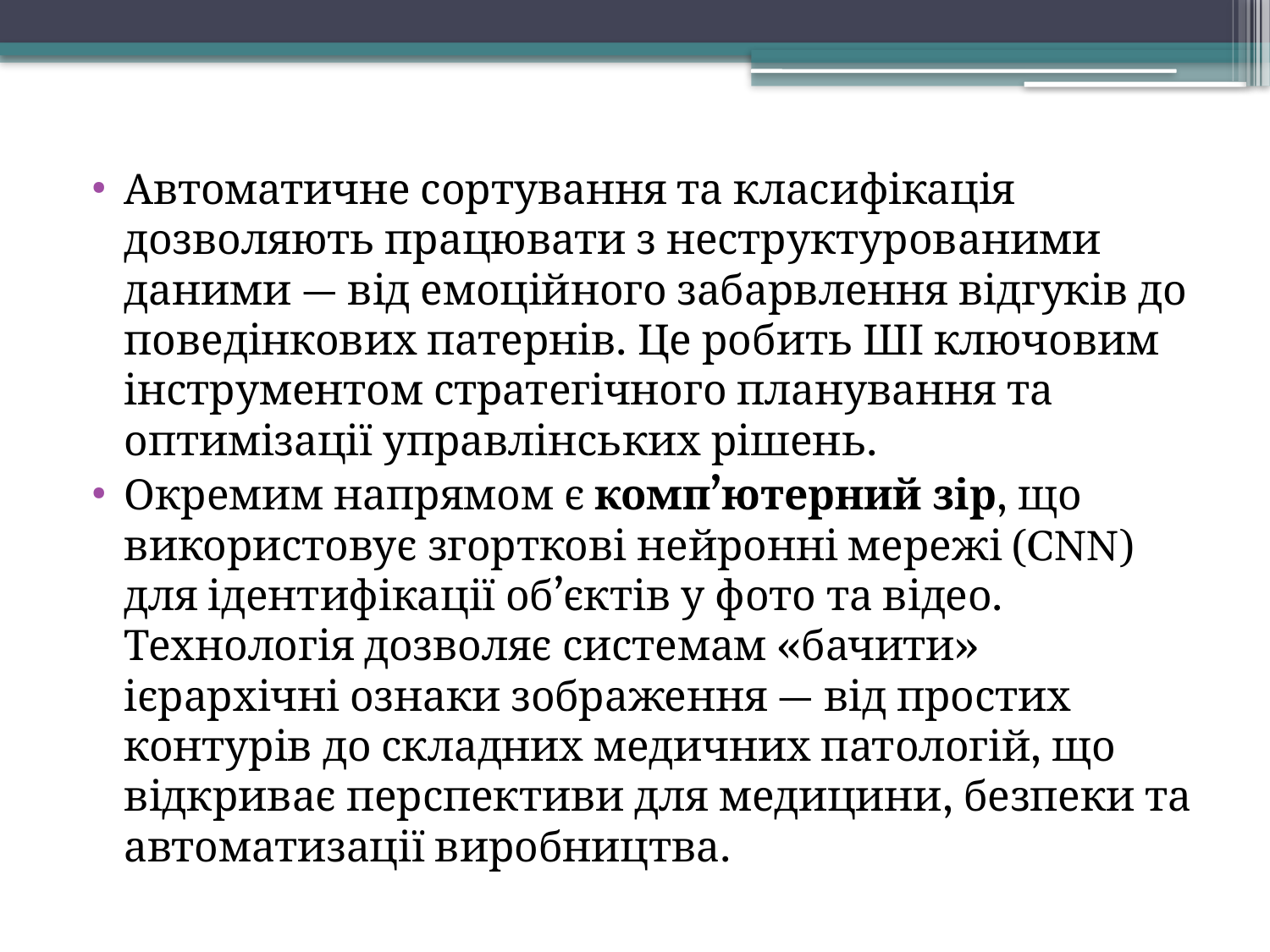

Автоматичне сортування та класифікація дозволяють працювати з неструктурованими даними — від емоційного забарвлення відгуків до поведінкових патернів. Це робить ШІ ключовим інструментом стратегічного планування та оптимізації управлінських рішень.
Окремим напрямом є комп’ютерний зір, що використовує згорткові нейронні мережі (CNN) для ідентифікації об’єктів у фото та відео. Технологія дозволяє системам «бачити» ієрархічні ознаки зображення — від простих контурів до складних медичних патологій, що відкриває перспективи для медицини, безпеки та автоматизації виробництва.